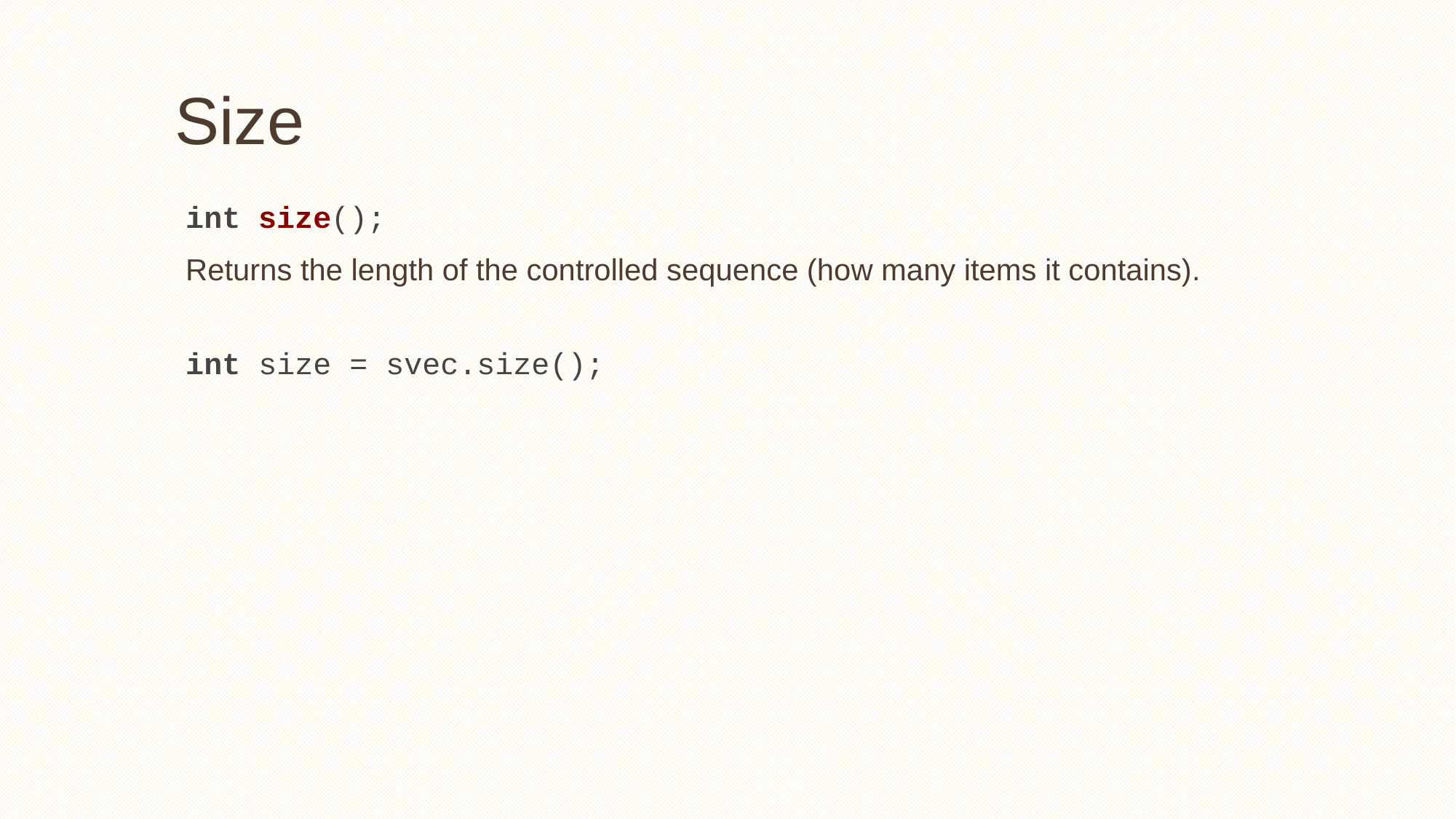

# Size
int size();
Returns the length of the controlled sequence (how many items it contains).
int size = svec.size();